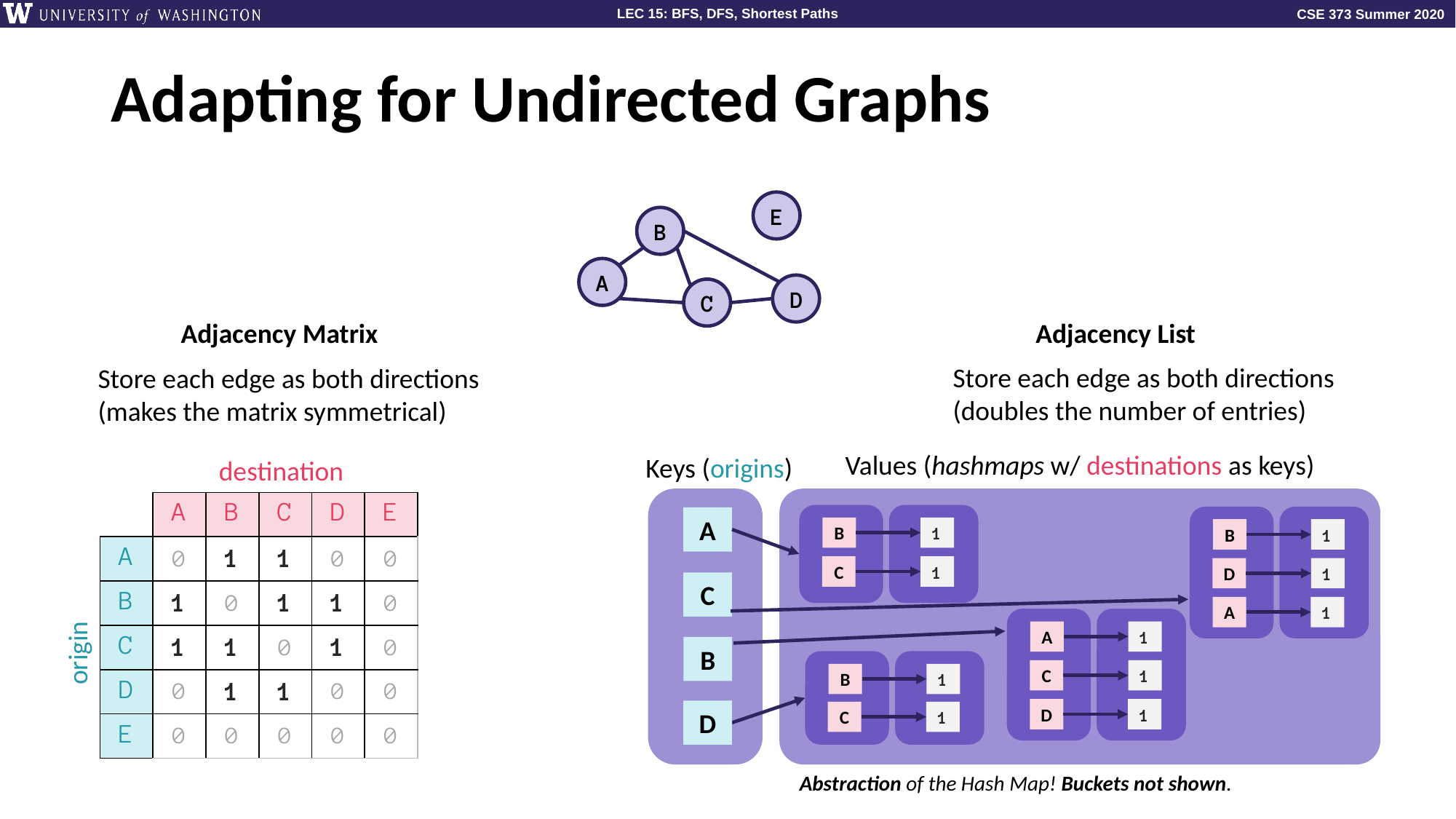

# Adapting for Undirected Graphs
E
B
A
D
C
Adjacency List
Adjacency Matrix
Store each edge as both directions
(doubles the number of entries)
Store each edge as both directions
(makes the matrix symmetrical)
Values (hashmaps w/ destinations as keys)
Keys (origins)
destination

|  | A | B | C | D | E |
| --- | --- | --- | --- | --- | --- |
| A | 0 | 1 | 1 | 0 | 0 |
| B | 1 | 0 | 1 | 1 | 0 |
| C | 1 | 1 | 0 | 1 | 0 |
| D | 0 | 1 | 1 | 0 | 0 |
| E | 0 | 0 | 0 | 0 | 0 |

A
1
B
1
B
C
1
D
1
C
1
A

1
A
origin
B

C
1
1
B
1
D
D
C
1
Abstraction of the Hash Map! Buckets not shown.